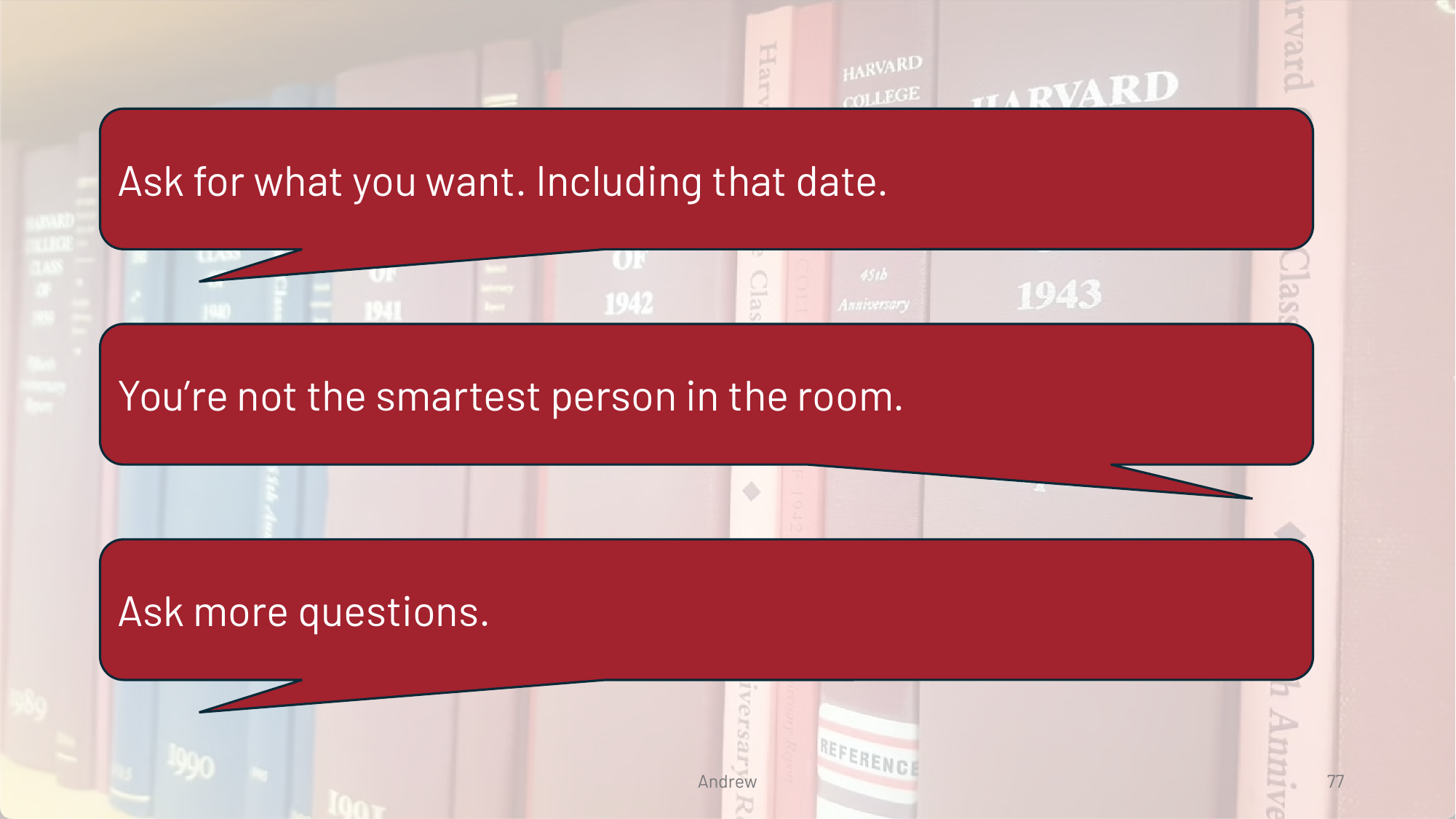

Ask for what you want. Including that date.
You’re not the smartest person in the room.
Ask more questions.
Andrew
77